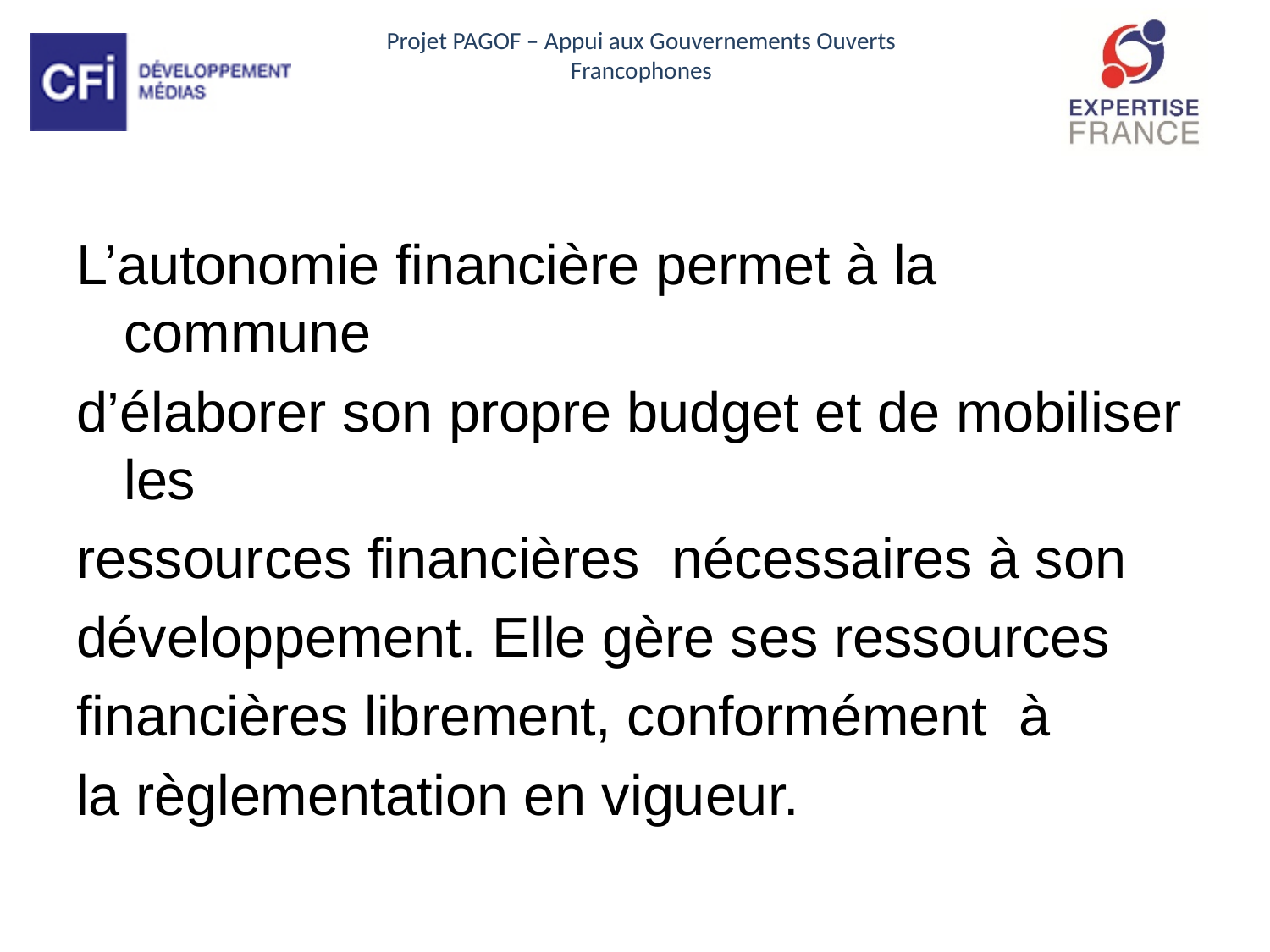

L’autonomie financière permet à la commune
d’élaborer son propre budget et de mobiliser les
ressources financières  nécessaires à son
développement. Elle gère ses ressources
financières librement, conformément  à
la règlementation en vigueur.